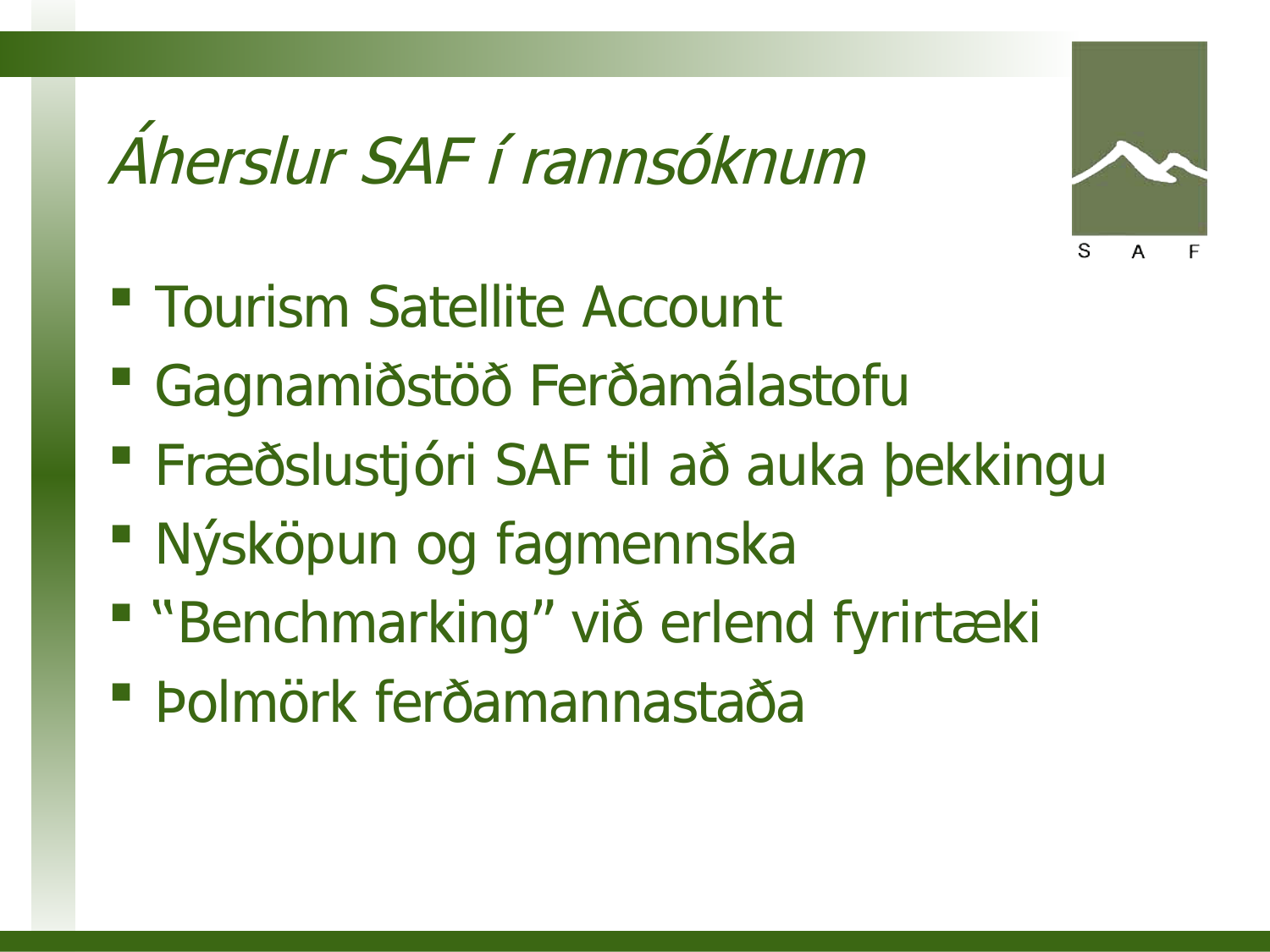

# Áherslur SAF í rannsóknum
Tourism Satellite Account
Gagnamiðstöð Ferðamálastofu
Fræðslustjóri SAF til að auka þekkingu
Nýsköpun og fagmennska
“Benchmarking” við erlend fyrirtæki
Þolmörk ferðamannastaða